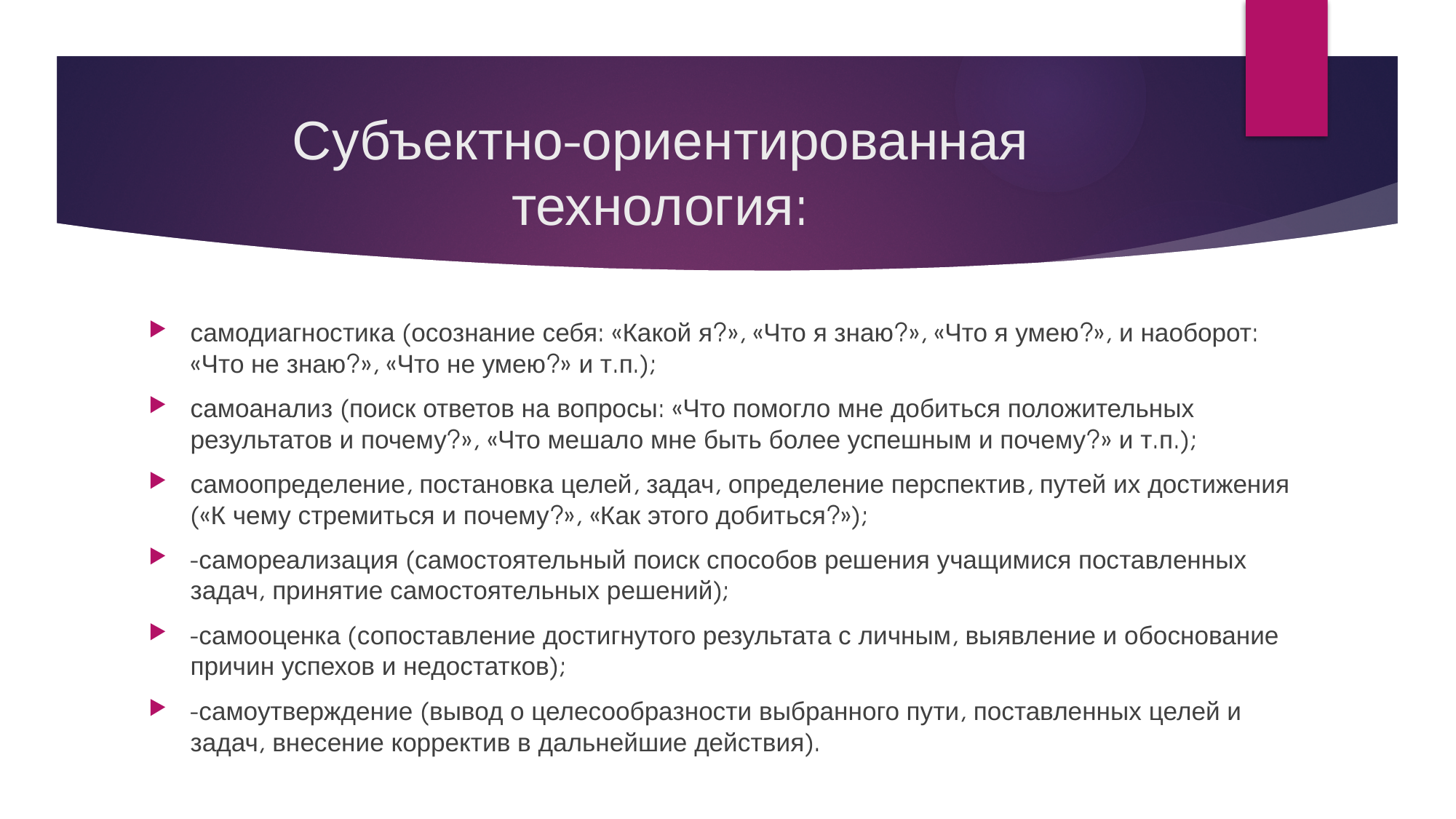

# Субъектно-ориентированная технология:
самодиагностика (осознание себя: «Какой я?», «Что я знаю?», «Что я умею?», и наоборот: «Что не знаю?», «Что не умею?» и т.п.);
самоанализ (поиск ответов на вопросы: «Что помогло мне добиться положительных результатов и почему?», «Что мешало мне быть более успешным и почему?» и т.п.);
самоопределение, постановка целей, задач, определение перспектив, путей их достижения («К чему стремиться и почему?», «Как этого добиться?»);
-самореализация (самостоятельный поиск способов решения учащимися поставленных задач, принятие самостоятельных решений);
-самооценка (сопоставление достигнутого результата с личным, выявление и обоснование причин успехов и недостатков);
-самоутверждение (вывод о целесообразности выбранного пути, поставленных целей и задач, внесение корректив в дальнейшие действия).